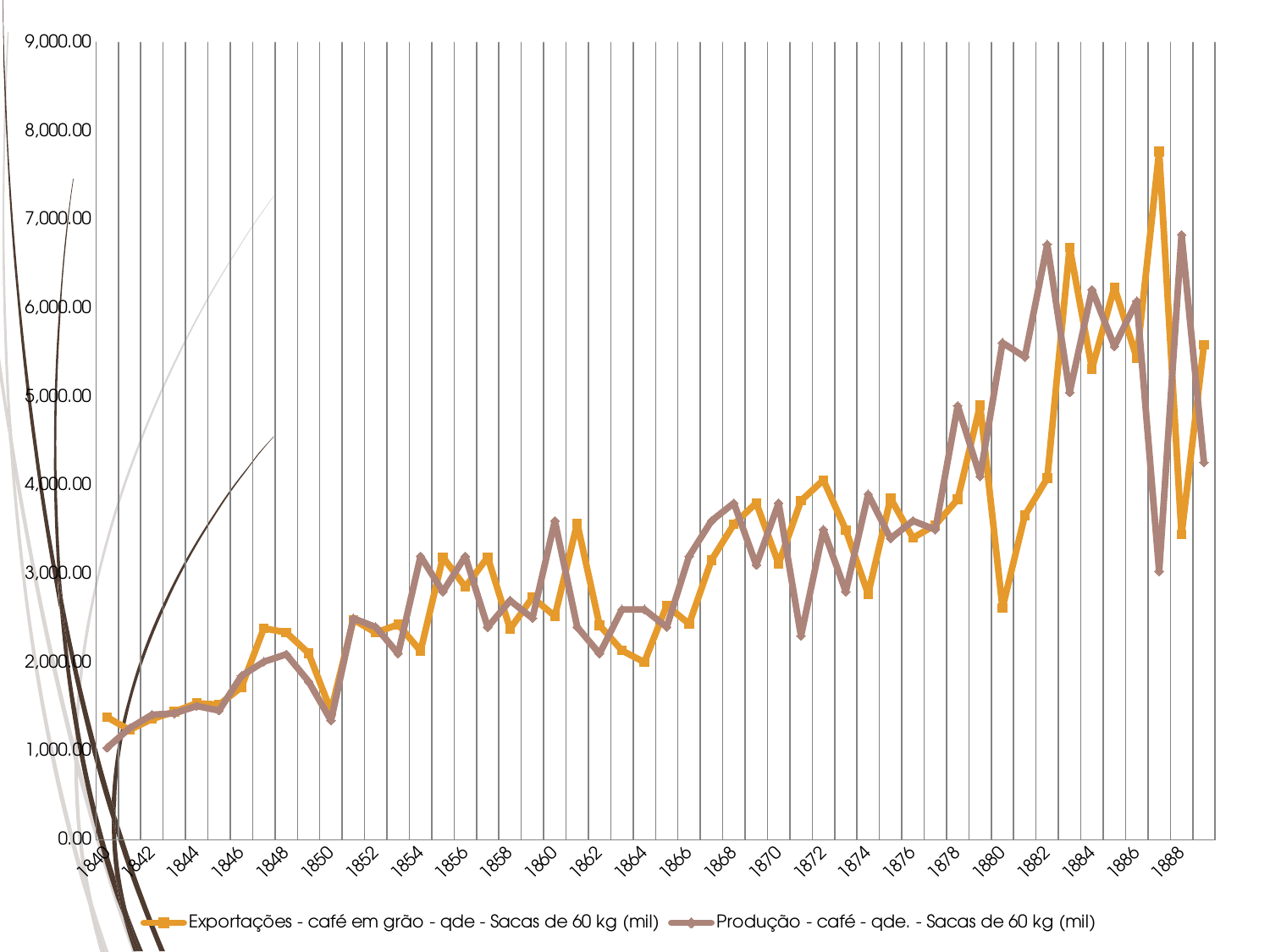

### Chart

| Category | Exportações - café em grão - qde - Sacas de 60 kg (mil) | Produção - café - qde. - Sacas de 60 kg (mil) |
|---|---|---|
| 1840 | 1383.0 | 1037.981 |
| 1841 | 1239.0 | 1258.892 |
| 1842 | 1363.0 | 1410.998 |
| 1843 | 1444.0 | 1426.938 |
| 1844 | 1541.0 | 1509.317 |
| 1845 | 1525.0 | 1458.768 |
| 1846 | 1723.0 | 1849.833 |
| 1847 | 2387.0 | 2009.343 |
| 1848 | 2340.0 | 2093.369 |
| 1849 | 2106.0 | 1786.744 |
| 1850 | 1453.0 | 1344.648 |
| 1851 | 2485.0 | 2498.995 |
| 1852 | 2337.0 | 2400.0 |
| 1853 | 2430.0 | 2100.0 |
| 1854 | 2130.0 | 3200.0 |
| 1855 | 3190.0 | 2800.0 |
| 1856 | 2853.0 | 3200.0 |
| 1857 | 3189.0 | 2400.0 |
| 1858 | 2380.0 | 2700.0 |
| 1859 | 2735.0 | 2500.0 |
| 1860 | 2524.0 | 3600.0 |
| 1861 | 3571.0 | 2400.0 |
| 1862 | 2420.0 | 2100.0 |
| 1863 | 2136.0 | 2600.0 |
| 1864 | 2004.0 | 2600.0 |
| 1865 | 2645.0 | 2400.0 |
| 1866 | 2436.0 | 3200.0 |
| 1867 | 3157.0 | 3600.0 |
| 1868 | 3561.0 | 3800.0 |
| 1869 | 3802.0 | 3100.0 |
| 1870 | 3115.0 | 3800.0 |
| 1871 | 3827.0 | 2300.0 |
| 1872 | 4060.0 | 3500.0 |
| 1873 | 3497.0 | 2800.0 |
| 1874 | 2774.0 | 3900.0 |
| 1875 | 3853.0 | 3400.0 |
| 1876 | 3407.0 | 3600.0 |
| 1877 | 3553.0 | 3500.0 |
| 1878 | 3843.0 | 4900.0 |
| 1879 | 4904.0 | 4100.0 |
| 1880 | 2618.0 | 5610.0 |
| 1881 | 3660.0 | 5450.0 |
| 1882 | 4081.0 | 6720.0 |
| 1883 | 6687.0 | 5050.0 |
| 1884 | 5316.0 | 6210.0 |
| 1885 | 6238.0 | 5570.0 |
| 1886 | 5436.0 | 6080.0 |
| 1887 | 7769.0 | 3030.0 |
| 1888 | 3444.0 | 6830.0 |
| 1889 | 5586.0 | 4260.0 |